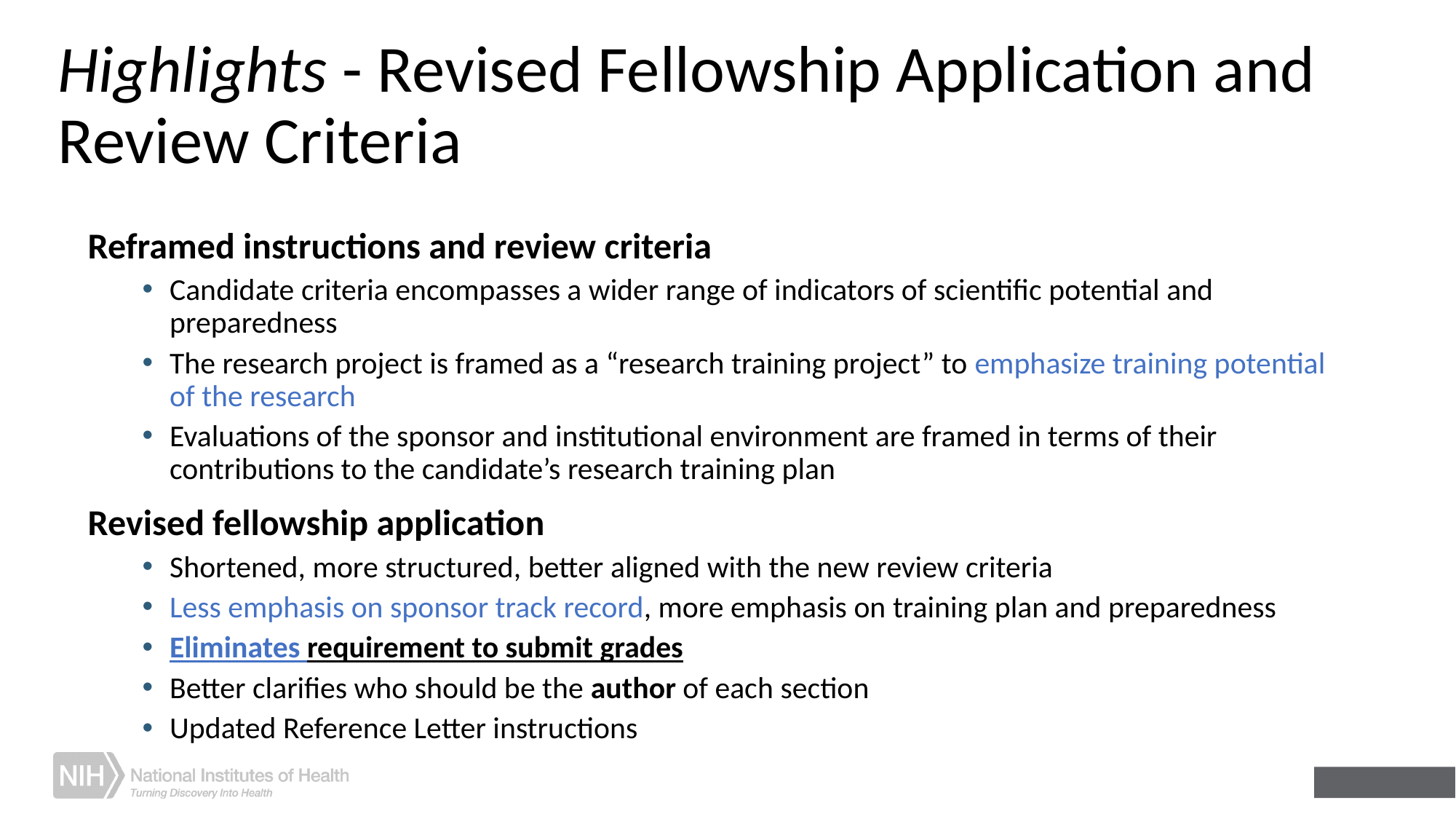

# Highlights - Revised Fellowship Application and Review Criteria
Reframed instructions and review criteria
Candidate criteria encompasses a wider range of indicators of scientific potential and preparedness
The research project is framed as a “research training project” to emphasize training potential of the research
Evaluations of the sponsor and institutional environment are framed in terms of their contributions to the candidate’s research training plan
Revised fellowship application
Shortened, more structured, better aligned with the new review criteria
Less emphasis on sponsor track record, more emphasis on training plan and preparedness
Eliminates requirement to submit grades
Better clarifies who should be the author of each section
Updated Reference Letter instructions